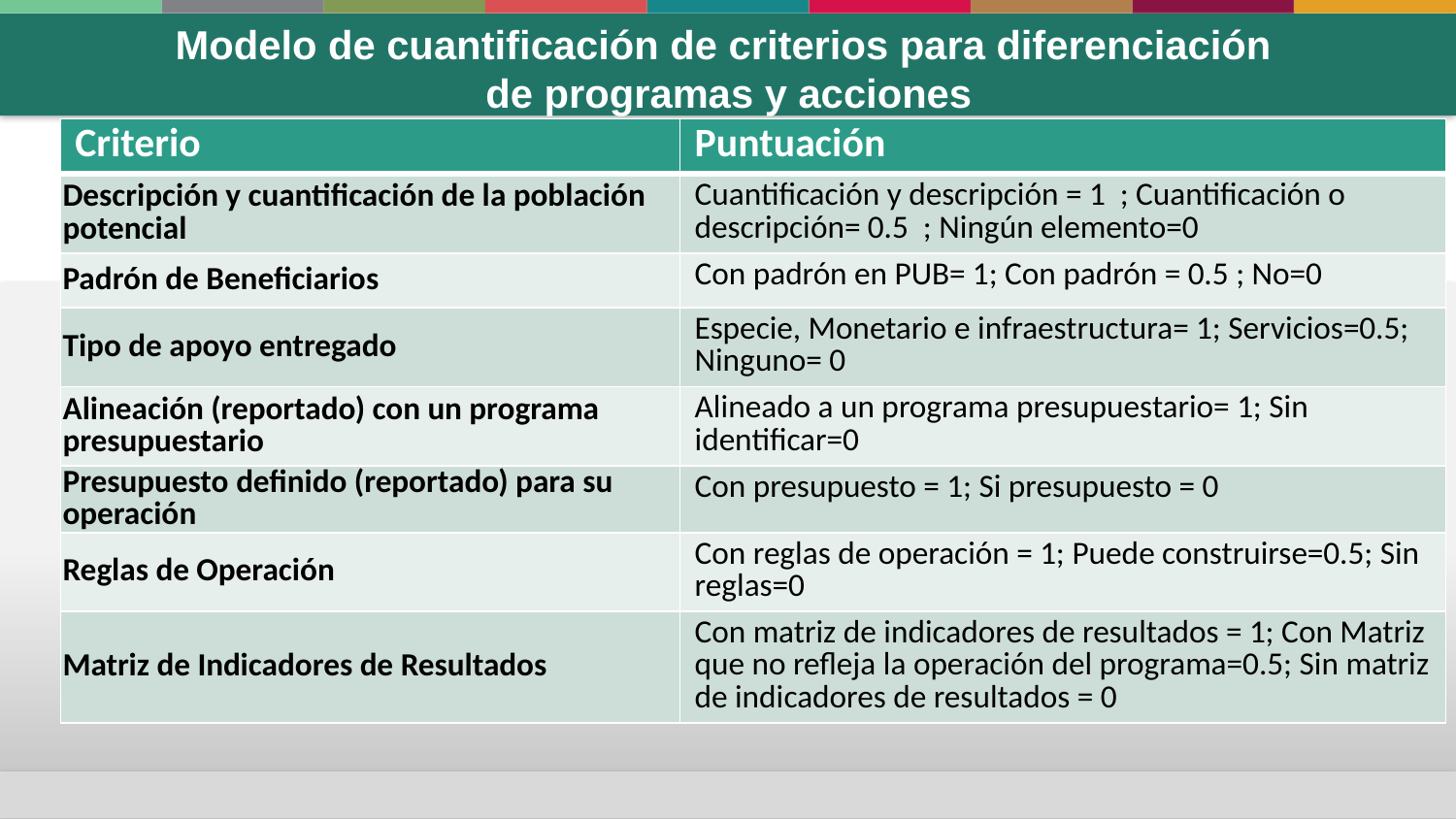

# Modelo de cuantificación de criterios para diferenciación de programas y acciones
| Criterio | Puntuación |
| --- | --- |
| Descripción y cuantificación de la población potencial | Cuantificación y descripción = 1 ; Cuantificación o descripción= 0.5 ; Ningún elemento=0 |
| Padrón de Beneficiarios | Con padrón en PUB= 1; Con padrón = 0.5 ; No=0 |
| Tipo de apoyo entregado | Especie, Monetario e infraestructura= 1; Servicios=0.5; Ninguno= 0 |
| Alineación (reportado) con un programa presupuestario | Alineado a un programa presupuestario= 1; Sin identificar=0 |
| Presupuesto definido (reportado) para su operación | Con presupuesto = 1; Si presupuesto = 0 |
| Reglas de Operación | Con reglas de operación = 1; Puede construirse=0.5; Sin reglas=0 |
| Matriz de Indicadores de Resultados | Con matriz de indicadores de resultados = 1; Con Matriz que no refleja la operación del programa=0.5; Sin matriz de indicadores de resultados = 0 |